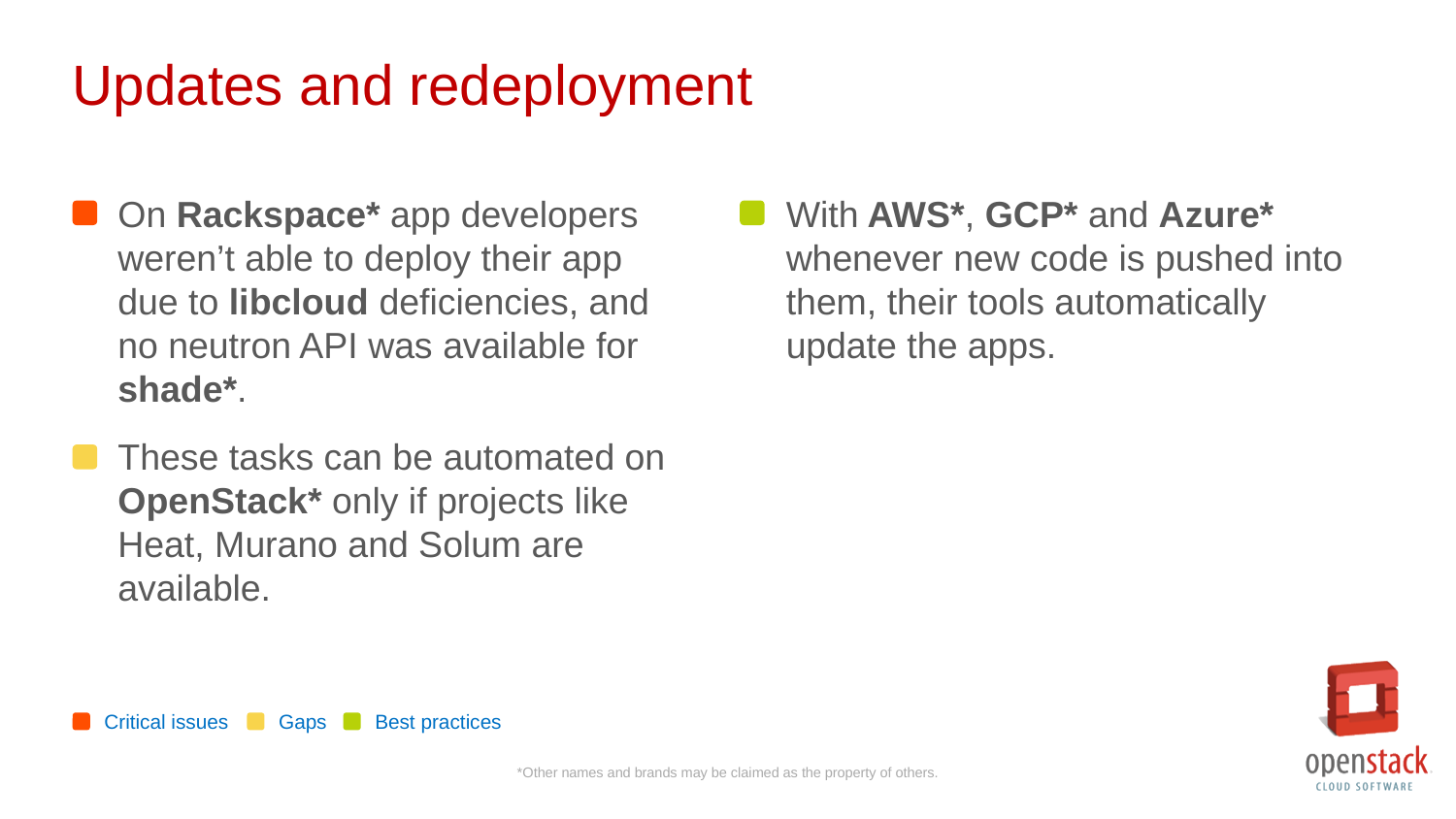

Updates and redeployment
On Rackspace* app developers weren’t able to deploy their app due to libcloud deficiencies, and no neutron API was available for shade*.
These tasks can be automated on OpenStack* only if projects like Heat, Murano and Solum are available.
With AWS*, GCP* and Azure* whenever new code is pushed into them, their tools automatically update the apps.

Critical issues
Gaps
Best practices

*Other names and brands may be claimed as the property of others.